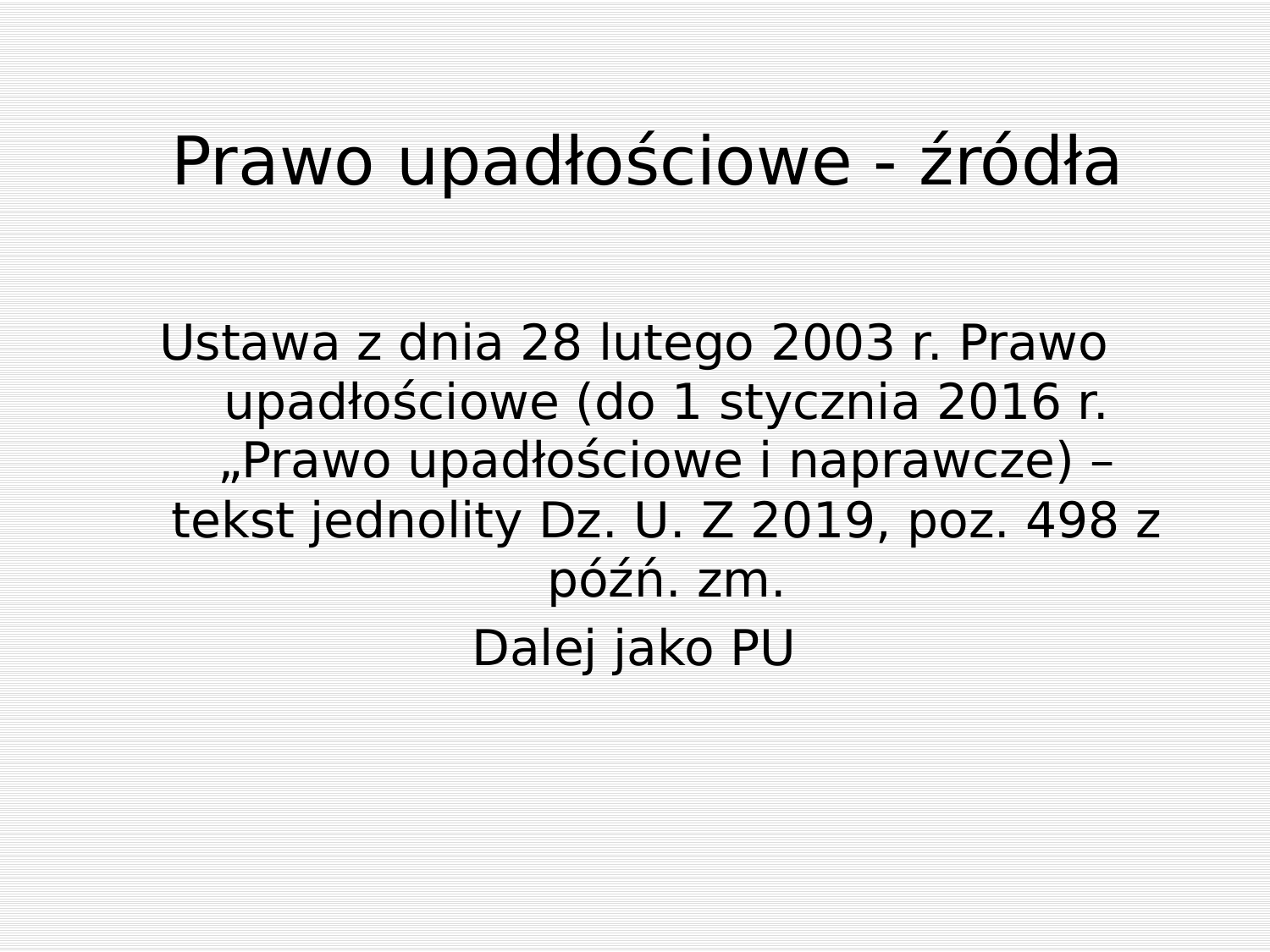

# Prawo upadłościowe - źródła

Ustawa z dnia 28 lutego 2003 r. Prawo upadłościowe (do 1 stycznia 2016 r. „Prawo upadłościowe i naprawcze) – tekst jednolity Dz. U. Z 2019, poz. 498 z późń. zm.
Dalej jako PU